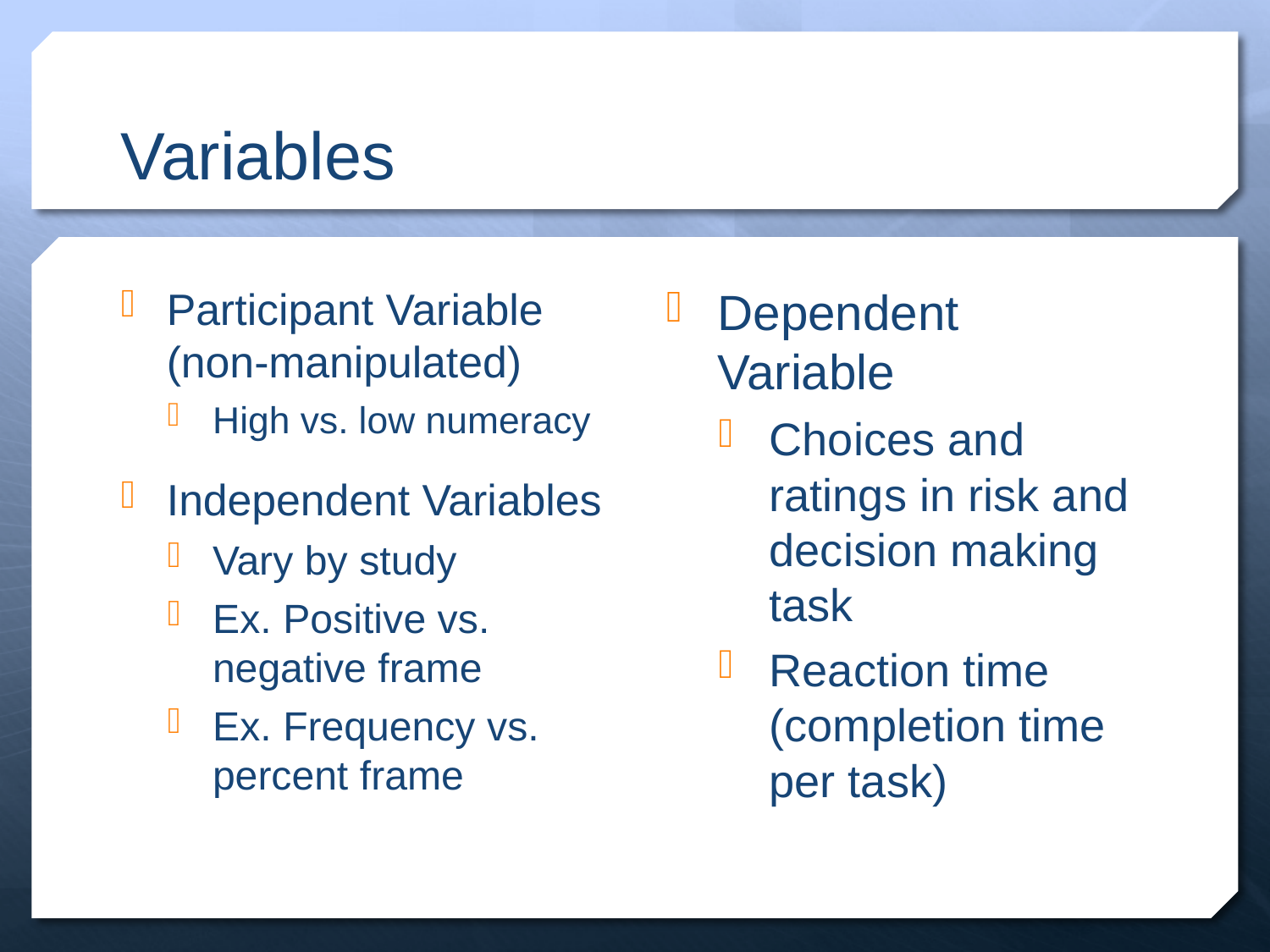

# Variables
Participant Variable (non-manipulated)
High vs. low numeracy
Independent Variables
Vary by study
Ex. Positive vs. negative frame
Ex. Frequency vs. percent frame
Dependent Variable
Choices and ratings in risk and decision making task
Reaction time (completion time per task)